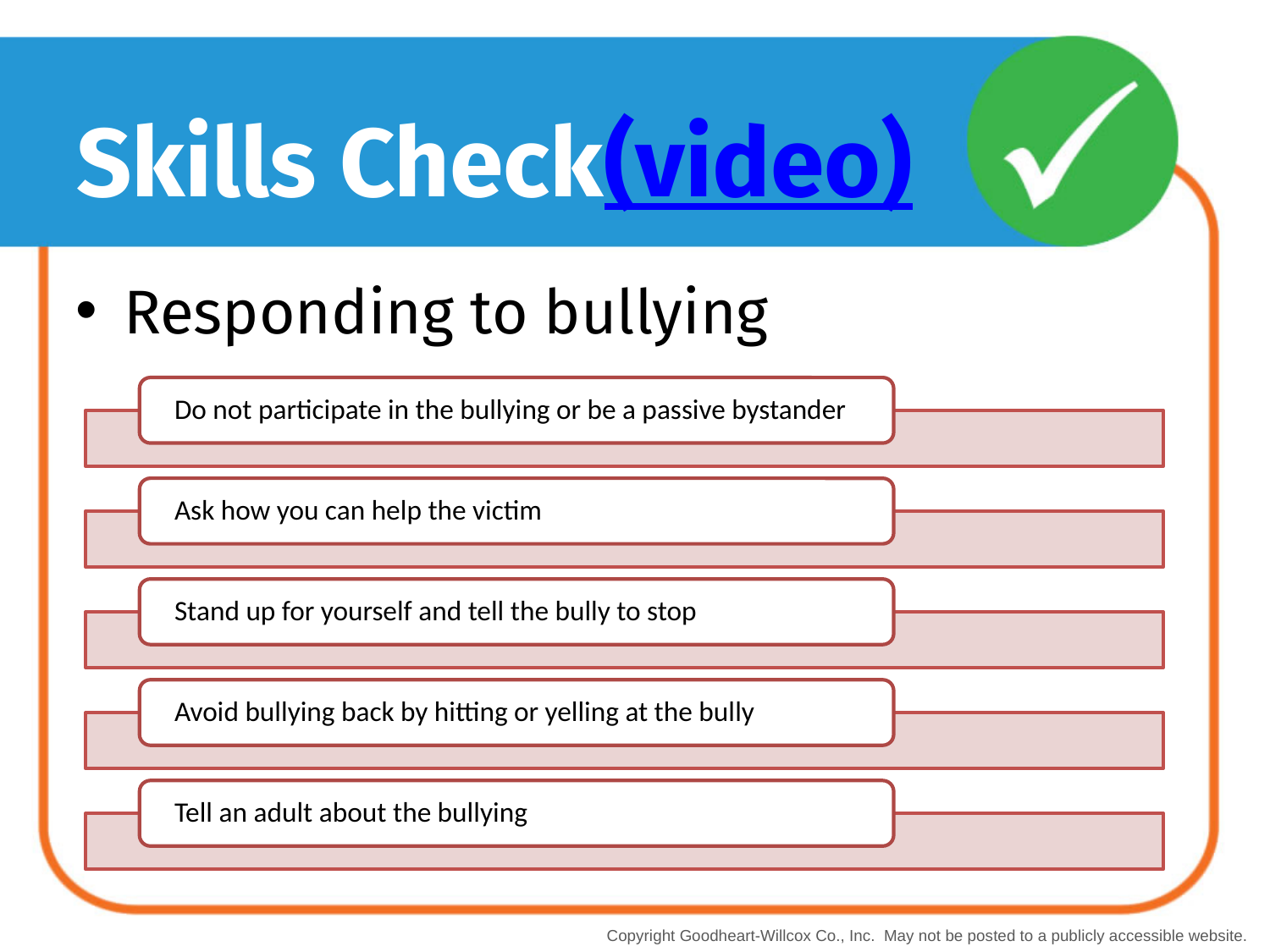

# Skills Check(video)
Responding to bullying
Do not participate in the bullying or be a passive bystander
Ask how you can help the victim
Stand up for yourself and tell the bully to stop
Avoid bullying back by hitting or yelling at the bully
Tell an adult about the bullying